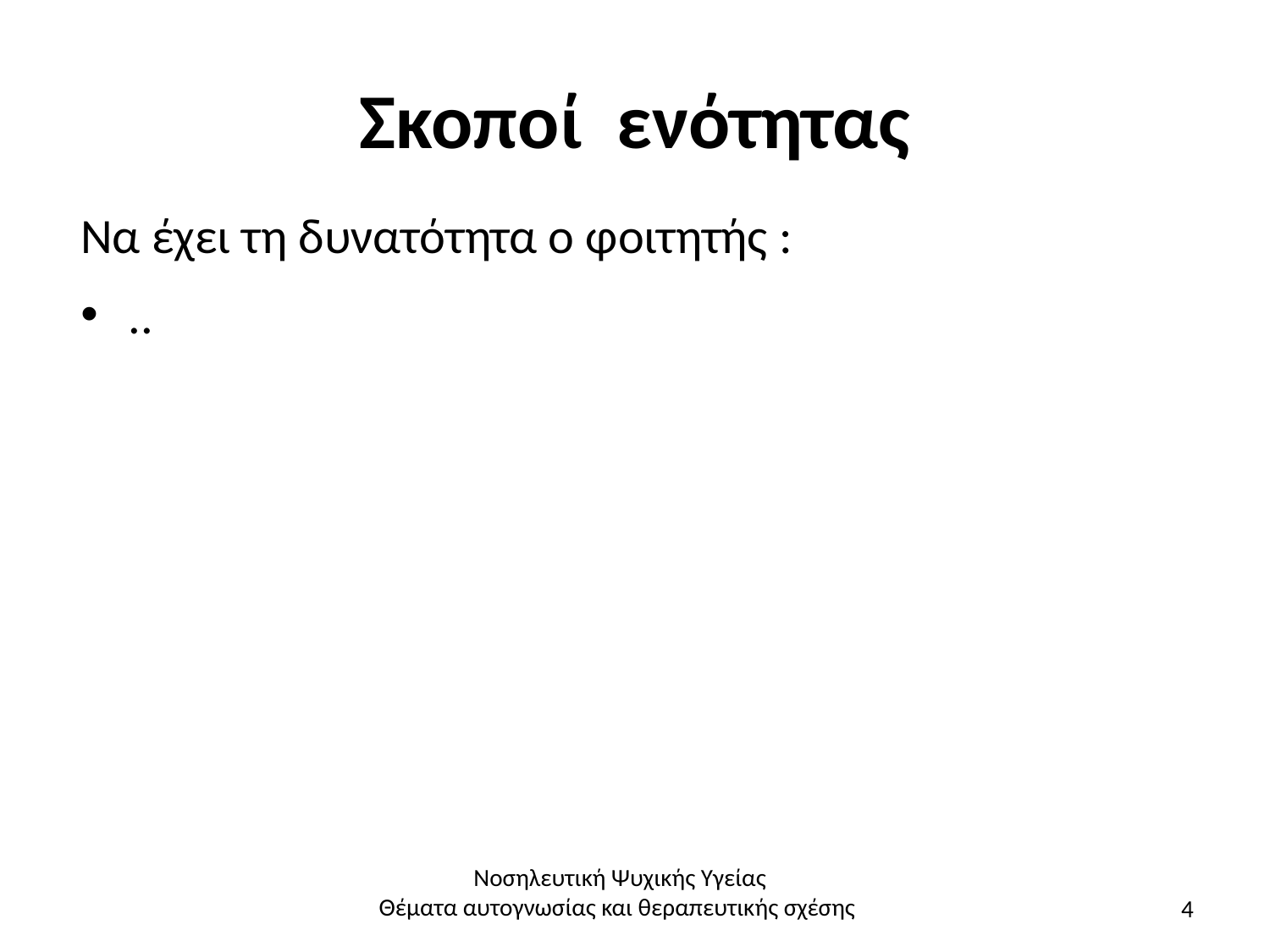

# Σκοποί  ενότητας
Να έχει τη δυνατότητα ο φοιτητής :
..
Νοσηλευτική Ψυχικής Υγείας
Θέματα αυτογνωσίας και θεραπευτικής σχέσης
4